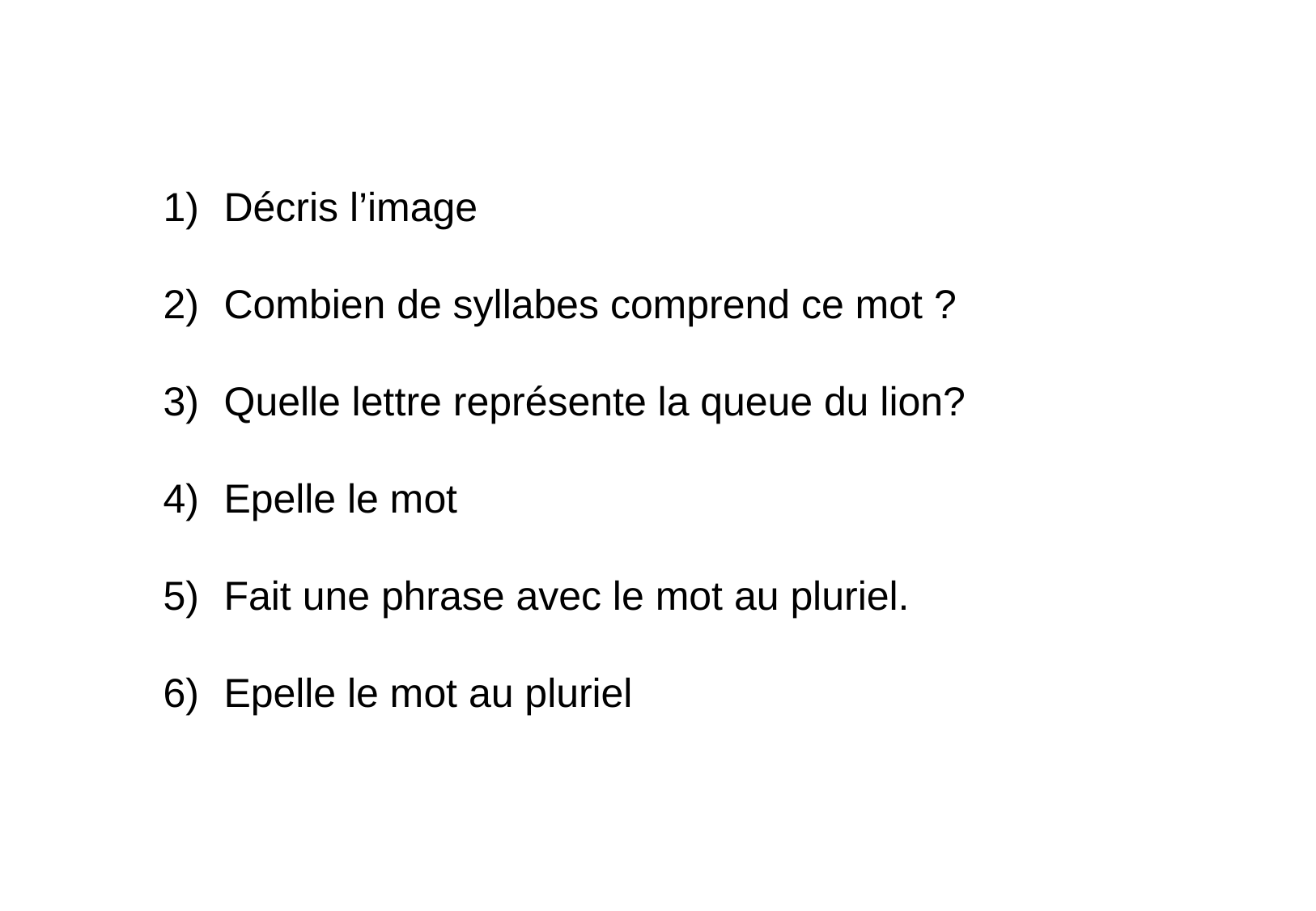

Décris l’image
Combien de syllabes comprend ce mot ?
Quelle lettre représente la queue du lion?
Epelle le mot
Fait une phrase avec le mot au pluriel.
Epelle le mot au pluriel